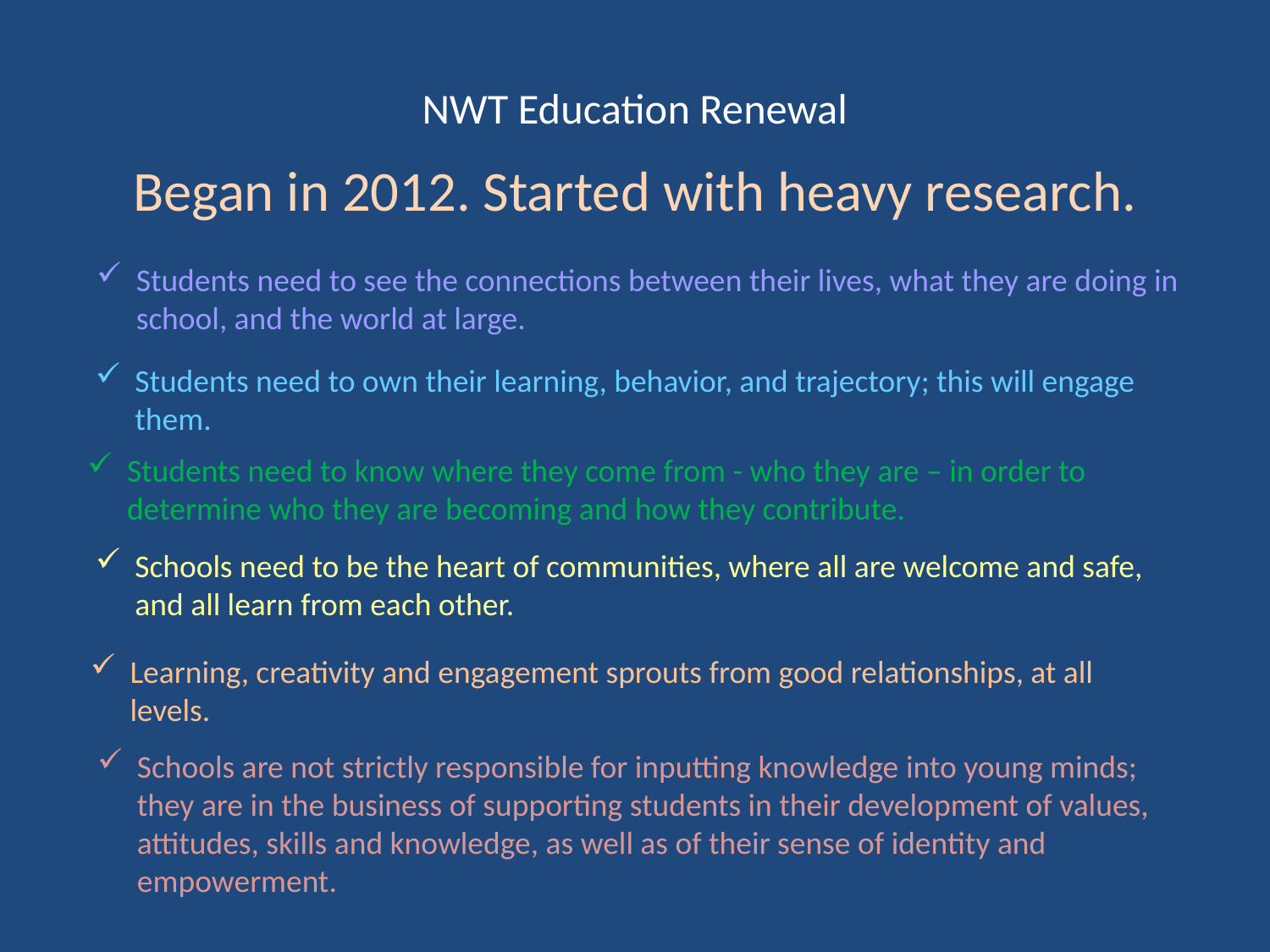

# NWT Education Renewal
Began in 2012. Started with heavy research.

Students need to see the connections between their lives, what they are doing in school, and the world at large.
Students need to own their learning, behavior, and trajectory; this will engage them.
Students need to know where they come from - who they are – in order to determine who they are becoming and how they contribute.

Schools need to be the heart of communities, where all are welcome and safe, and all learn from each other.

Learning, creativity and engagement sprouts from good relationships, at all levels.

Schools are not strictly responsible for inputting knowledge into young minds; they are in the business of supporting students in their development of values, attitudes, skills and knowledge, as well as of their sense of identity and empowerment.